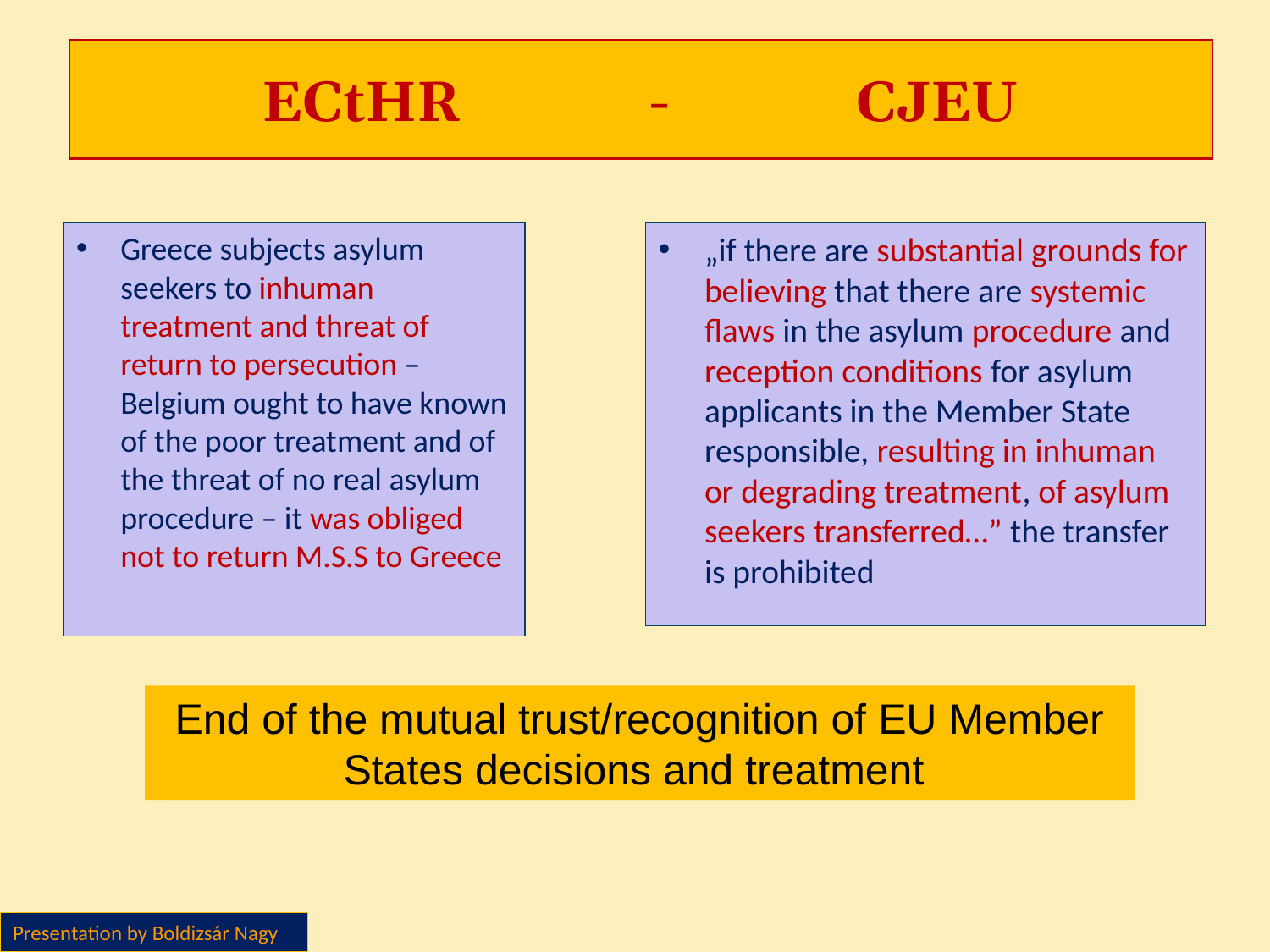

# ECtHR             -             CJEU
Greece subjects asylum seekers to inhuman treatment and threat of return to persecution – Belgium ought to have known of the poor treatment and of the threat of no real asylum procedure – it was obliged not to return M.S.S to Greece
„if there are substantial grounds for believing that there are systemic flaws in the asylum procedure and reception conditions for asylum applicants in the Member State responsible, resulting in inhuman or degrading treatment, of asylum seekers transferred…” the transfer is prohibited
End of the mutual trust/recognition of EU Member States decisions and treatment
Presentation by Boldizsár Nagy